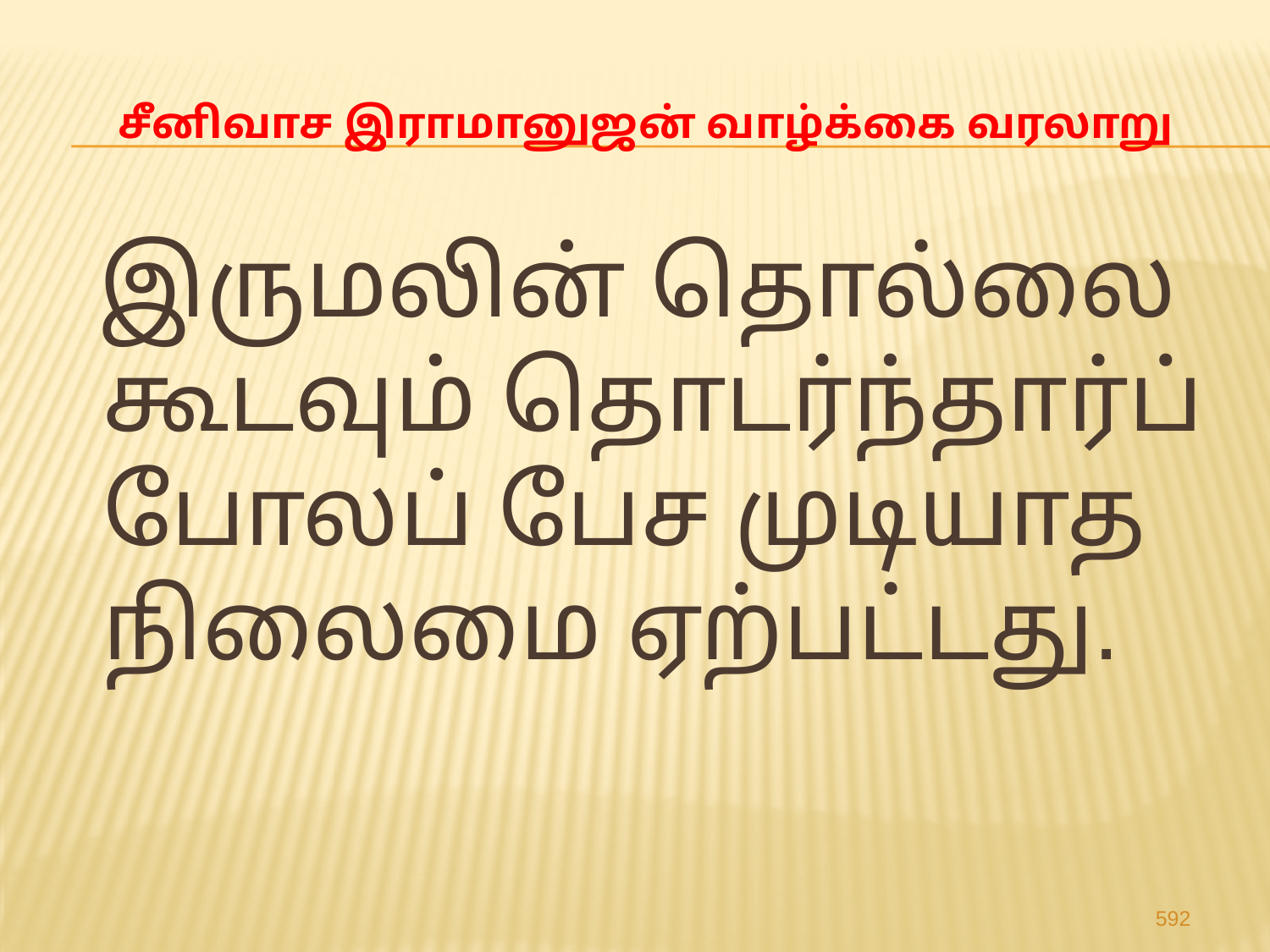

# சீனிவாச இராமானுஜன் வாழ்க்கை வரலாறு
   இருமலின் தொல்லை கூடவும் தொடர்ந்தார்ப் போலப் பேச முடியாத நிலைமை ஏற்பட்டது.

592